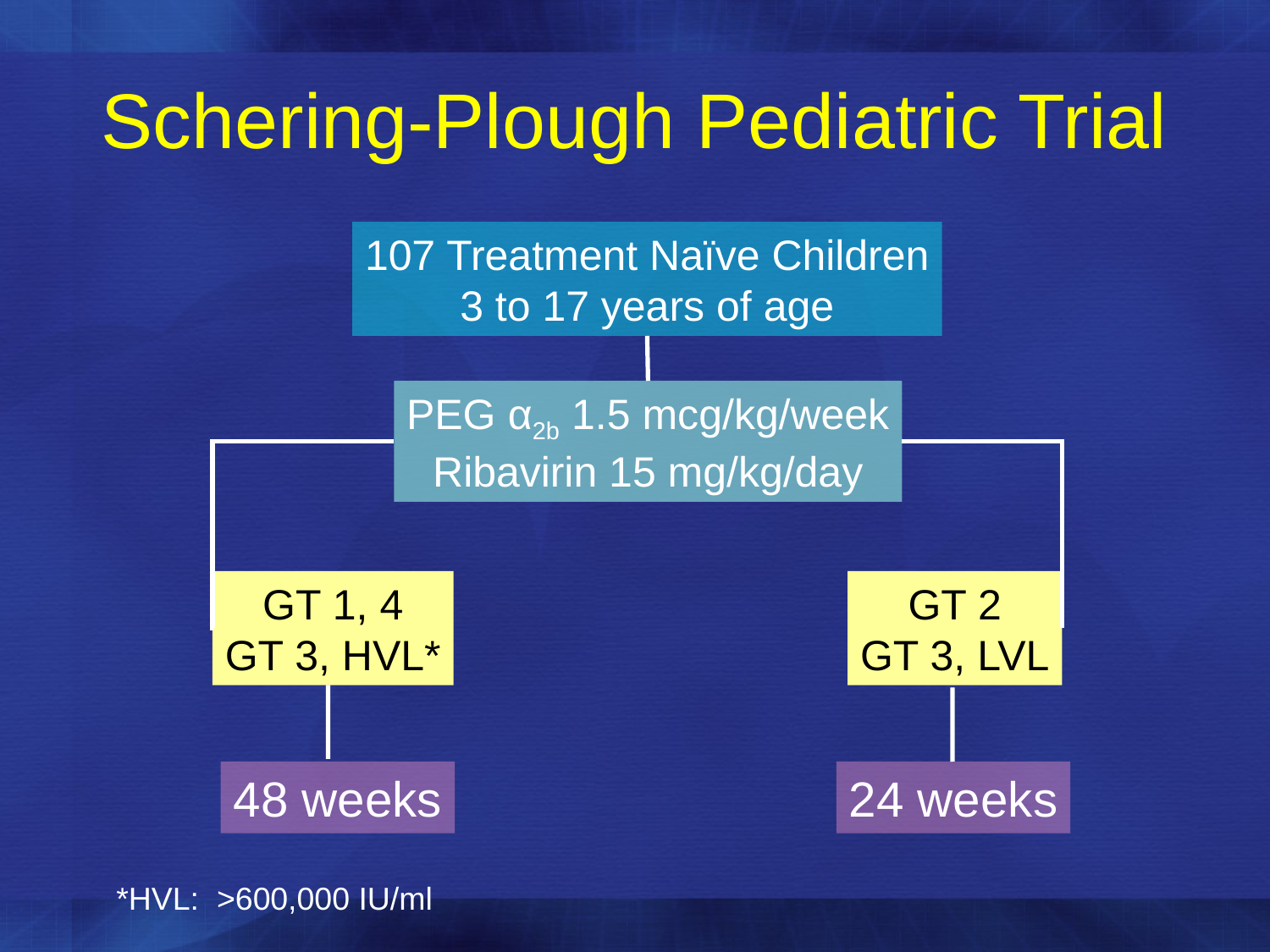

Schering-Plough Pediatric Trial
107 Treatment Naïve Children
3 to 17 years of age
PEG α2b 1.5 mcg/kg/week
Ribavirin 15 mg/kg/day
GT 1, 4
GT 3, HVL*
GT 2
GT 3, LVL

48 weeks
24 weeks
*HVL:  >600,000 IU/ml